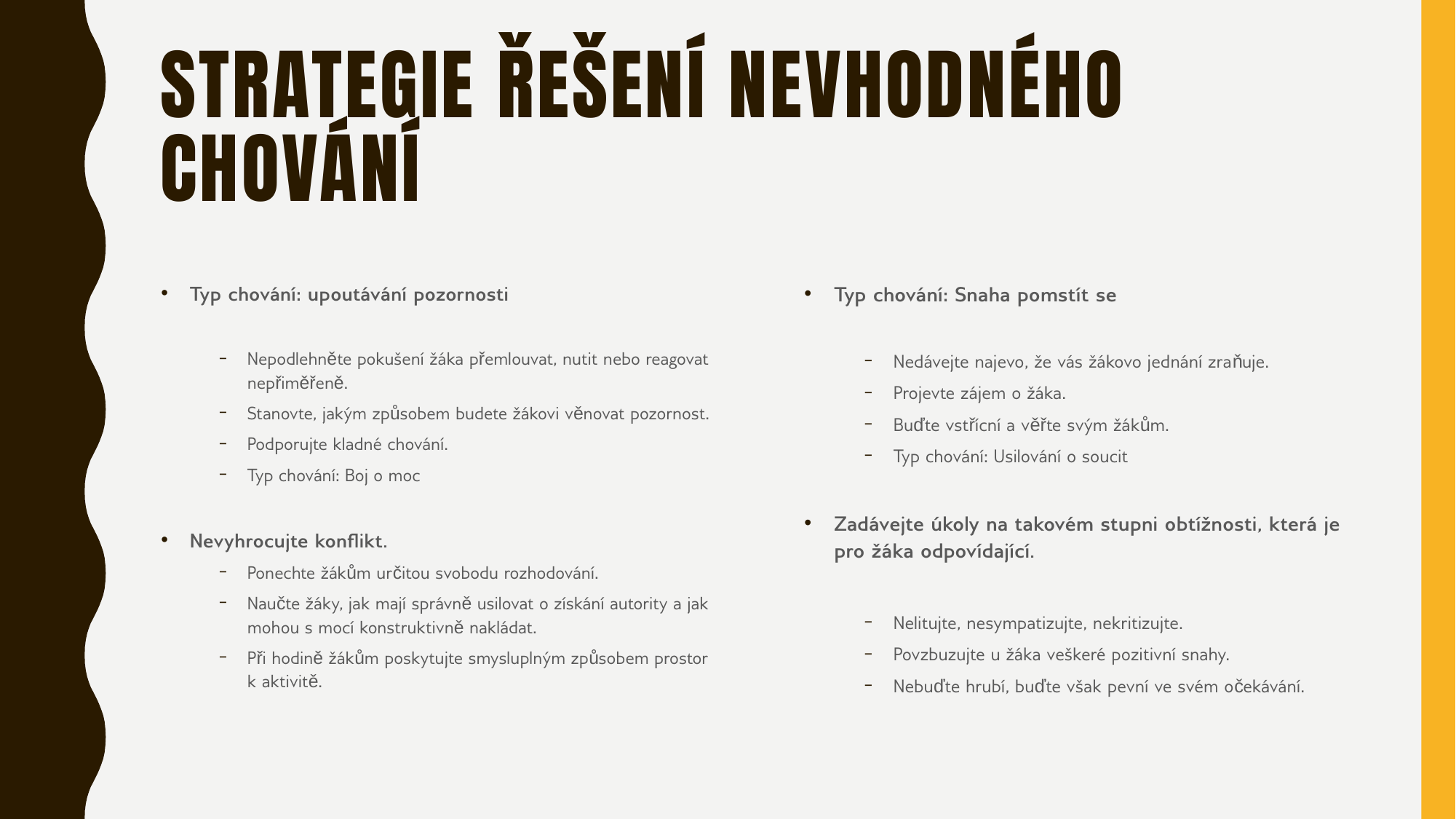

# Strategie řešení nevhodného chování
Typ chování: upoutávání pozornosti

Nepodlehněte pokušení žáka přemlouvat, nutit nebo reagovat nepřiměřeně.
Stanovte, jakým způsobem budete žákovi věnovat pozornost.
Podporujte kladné chování.
Typ chování: Boj o moc

Nevyhrocujte konflikt.
Ponechte žákům určitou svobodu rozhodování.
Naučte žáky, jak mají správně usilovat o získání autority a jak mohou s mocí konstruktivně nakládat.
Při hodině žákům poskytujte smysluplným způsobem prostor k aktivitě.
Typ chování: Snaha pomstít se

Nedávejte najevo, že vás žákovo jednání zraňuje.
Projevte zájem o žáka.
Buďte vstřícní a věřte svým žákům.
Typ chování: Usilování o soucit

Zadávejte úkoly na takovém stupni obtížnosti, která je pro žáka odpovídající.

Nelitujte, nesympatizujte, nekritizujte.
Povzbuzujte u žáka veškeré pozitivní snahy.
Nebuďte hrubí, buďte však pevní ve svém očekávání.